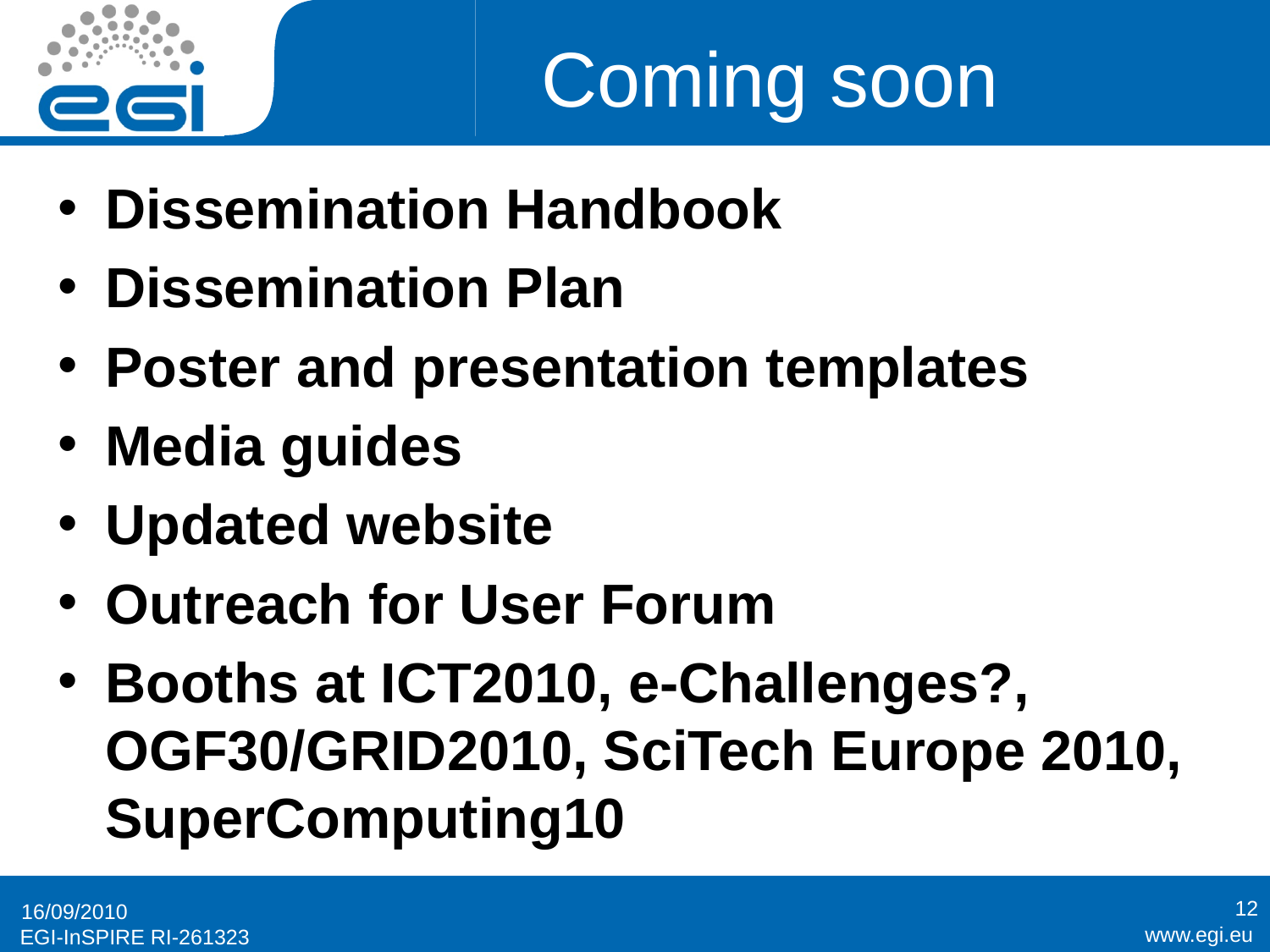

# Coming soon
Dissemination Handbook
Dissemination Plan
Poster and presentation templates
Media guides
Updated website
Outreach for User Forum
Booths at ICT2010, e-Challenges?, OGF30/GRID2010, SciTech Europe 2010, SuperComputing10

12
16/09/2010